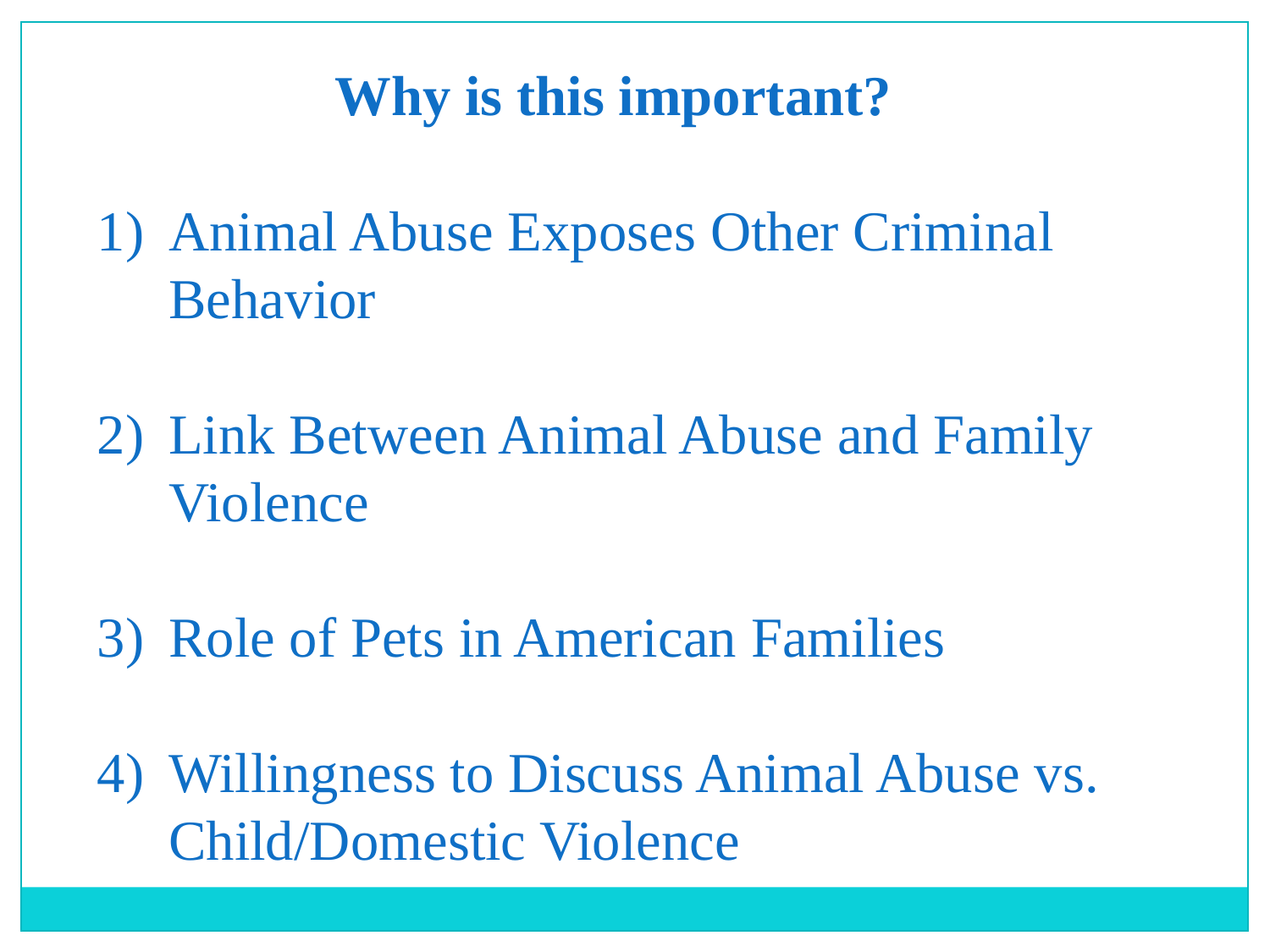

Why is this important?

Animal Abuse Exposes Other Criminal Behavior
Link Between Animal Abuse and Family Violence
Role of Pets in American Families
Willingness to Discuss Animal Abuse vs. Child/Domestic Violence